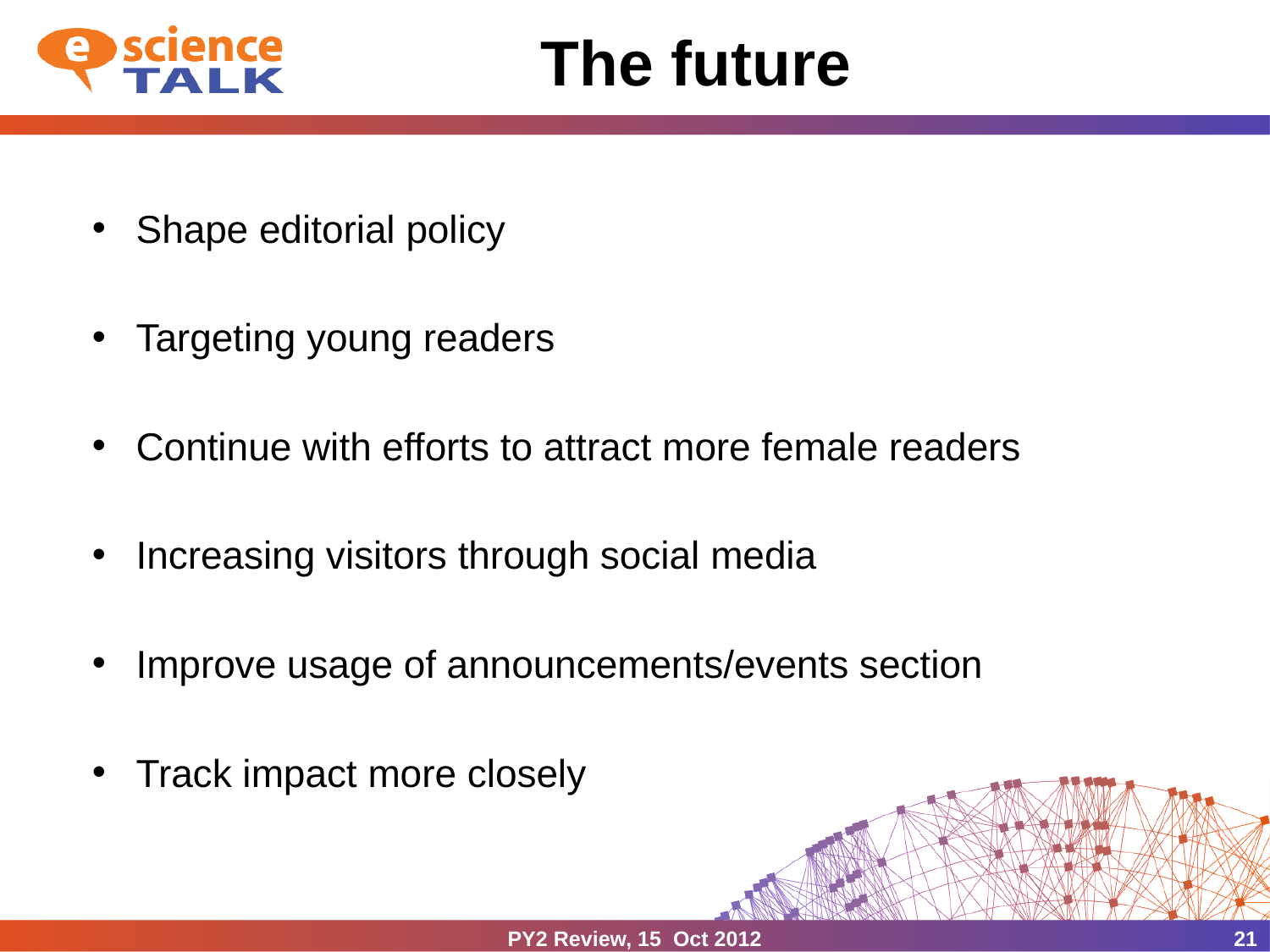

# The future
Shape editorial policy

Targeting young readers

Continue with efforts to attract more female readers

Increasing visitors through social media

Improve usage of announcements/events section

Track impact more closely
PY2 Review, 15  Oct 2012
21